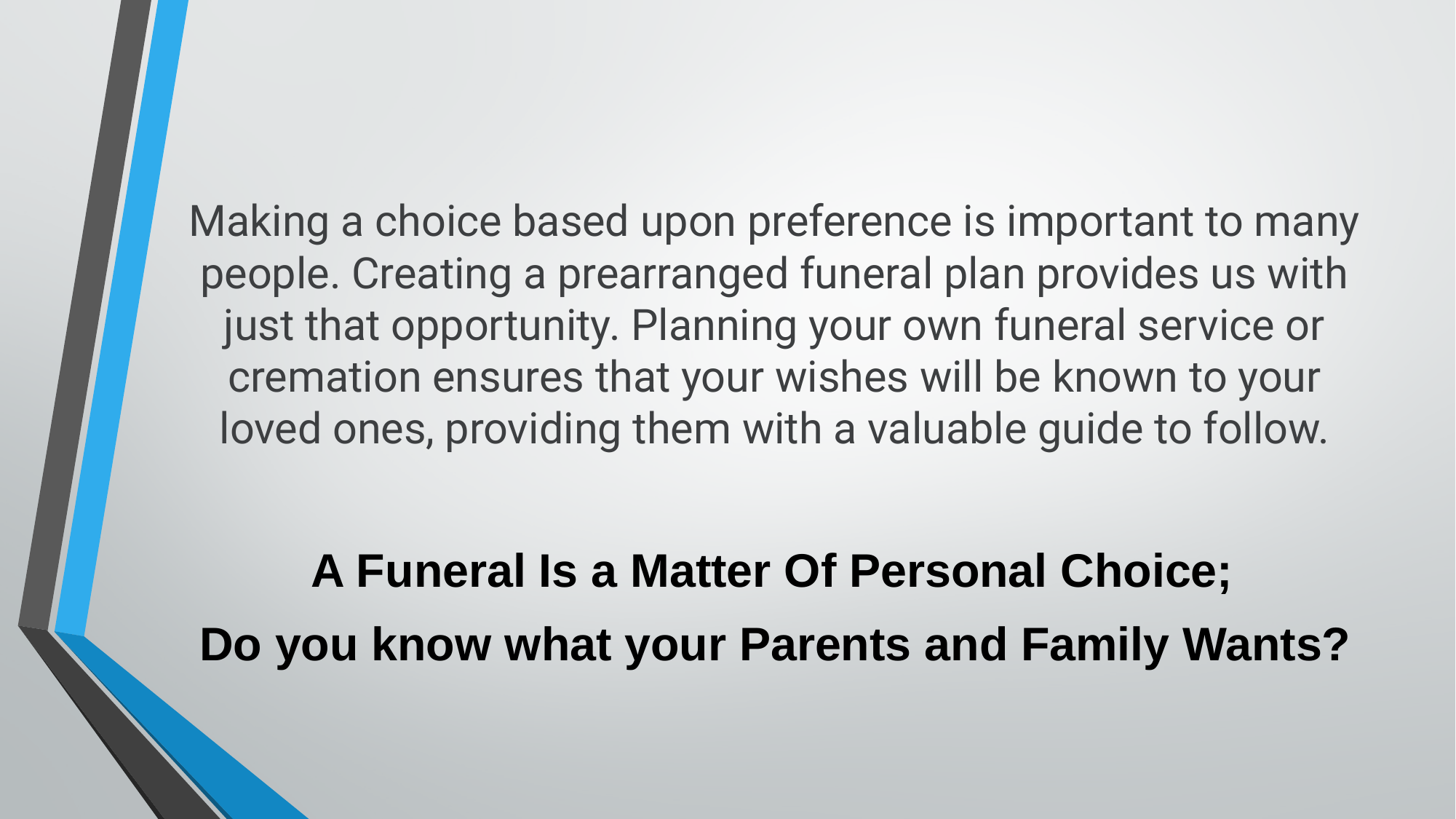

# Making a choice based upon preference is important to many people. Creating a prearranged funeral plan provides us with just that opportunity. Planning your own funeral service or cremation ensures that your wishes will be known to your loved ones, providing them with a valuable guide to follow.
 A Funeral Is a Matter Of Personal Choice;
Do you know what your Parents and Family Wants?